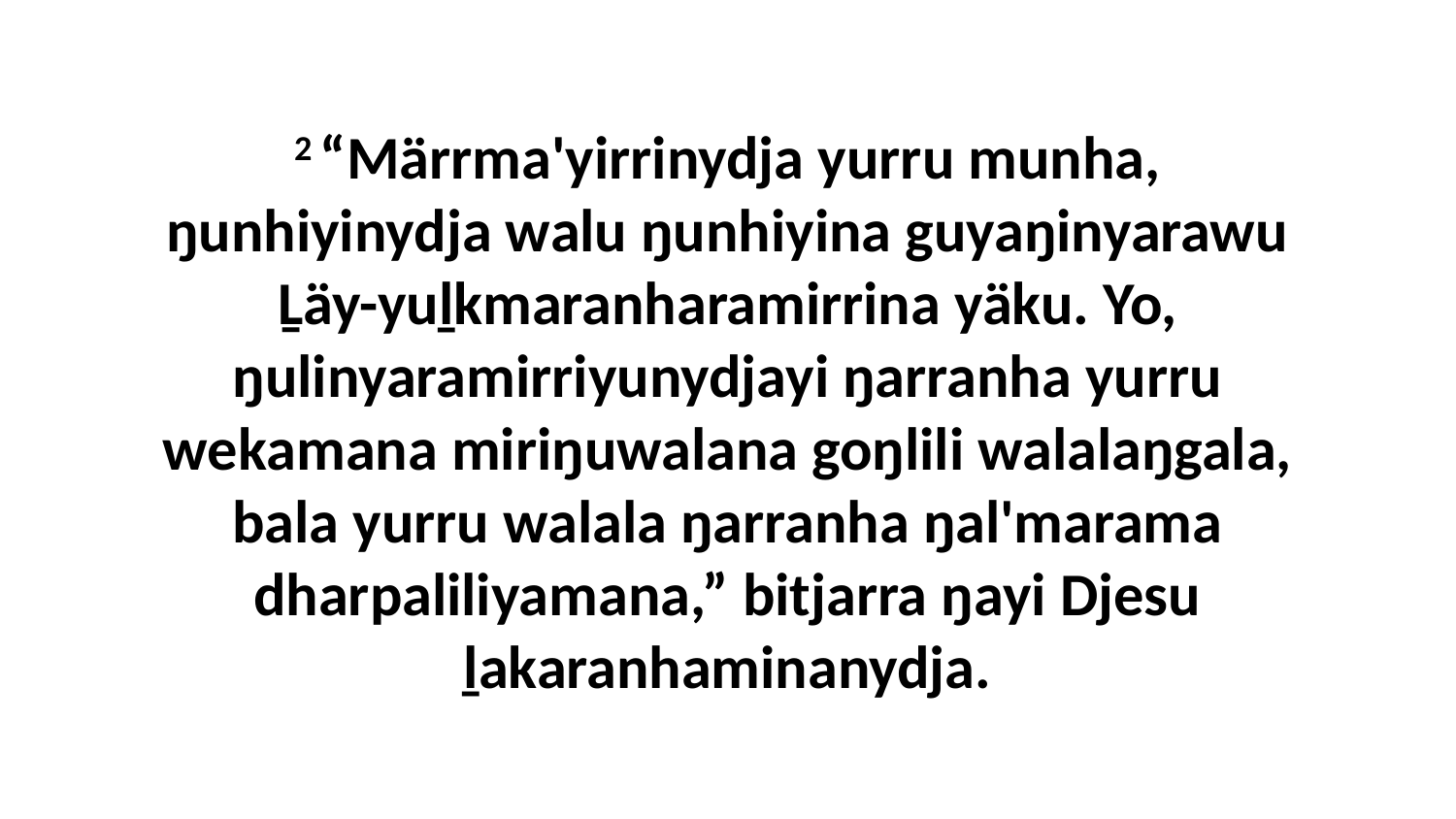

2 “Märrma'yirrinydja yurru munha, ŋunhiyinydja walu ŋunhiyina guyaŋinyarawu Ḻäy-yuḻkmaranharamirrina yäku. Yo, ŋulinyaramirriyunydjayi ŋarranha yurru wekamana miriŋuwalana goŋlili walalaŋgala, bala yurru walala ŋarranha ŋal'marama dharpaliliyamana,” bitjarra ŋayi Djesu ḻakaranhaminanydja.